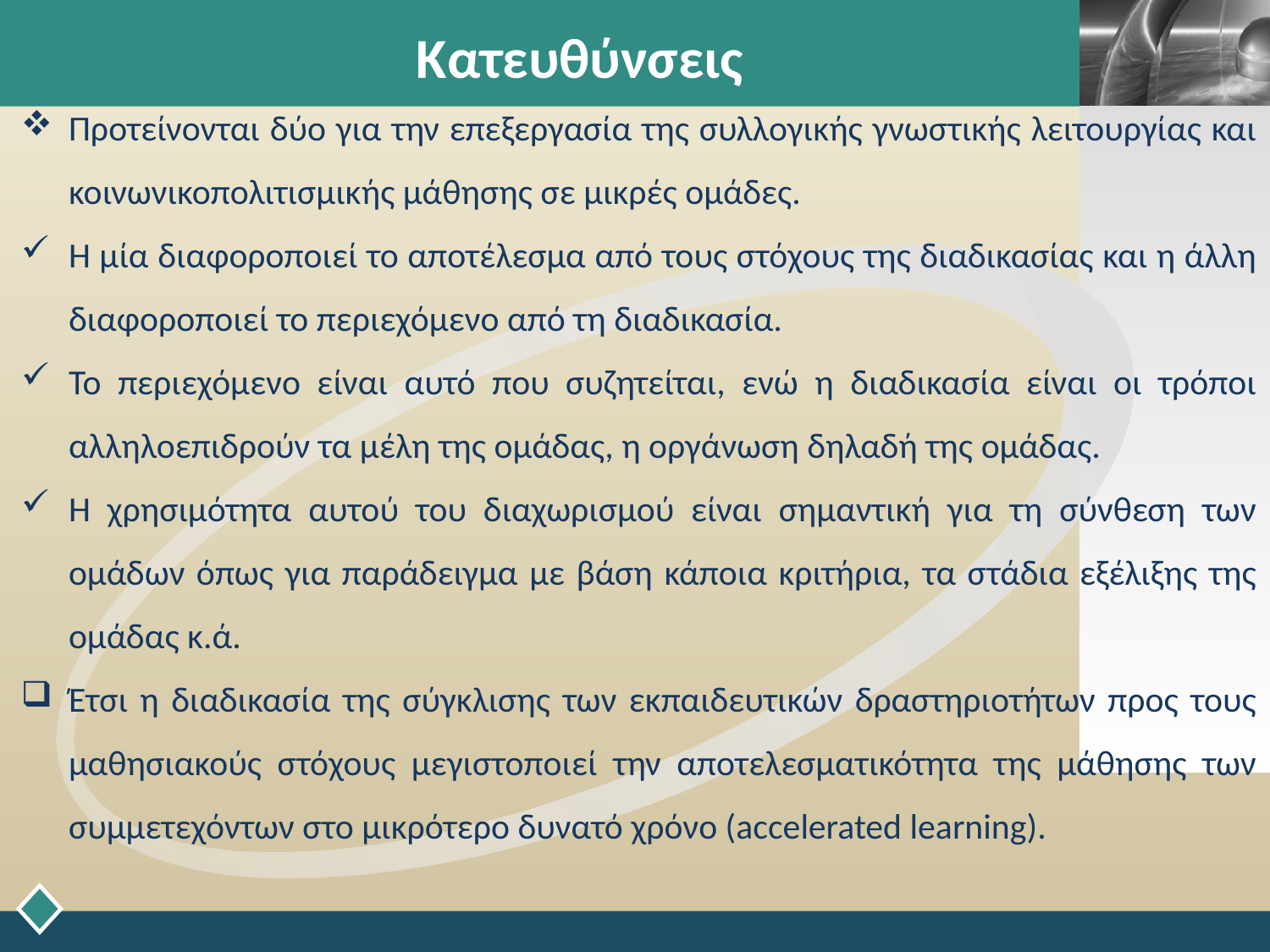

# Κατευθύνσεις

Προτείνονται δύο για την επεξεργασία της συλλογικής γνωστικής λειτουργίας και κοινωνικοπολιτισμικής μάθησης σε μικρές ομάδες.
Η μία διαφοροποιεί το αποτέλεσμα από τους στόχους της διαδικασίας και η άλλη διαφοροποιεί το περιεχόμενο από τη διαδικασία.
Το περιεχόμενο είναι αυτό που συζητείται, ενώ η διαδικασία είναι οι τρόποι αλληλοεπιδρούν τα μέλη της ομάδας, η οργάνωση δηλαδή της ομάδας.
Η χρησιμότητα αυτού του διαχωρισμού είναι σημαντική για τη σύνθεση των ομάδων όπως για παράδειγμα με βάση κάποια κριτήρια, τα στάδια εξέλιξης της ομάδας κ.ά.
Έτσι η διαδικασία της σύγκλισης των εκπαιδευτικών δραστηριοτήτων προς τους μαθησιακούς στόχους μεγιστοποιεί την αποτελεσματικότητα της μάθησης των συμμετεχόντων στο μικρότερο δυνατό χρόνο (accelerated learning).